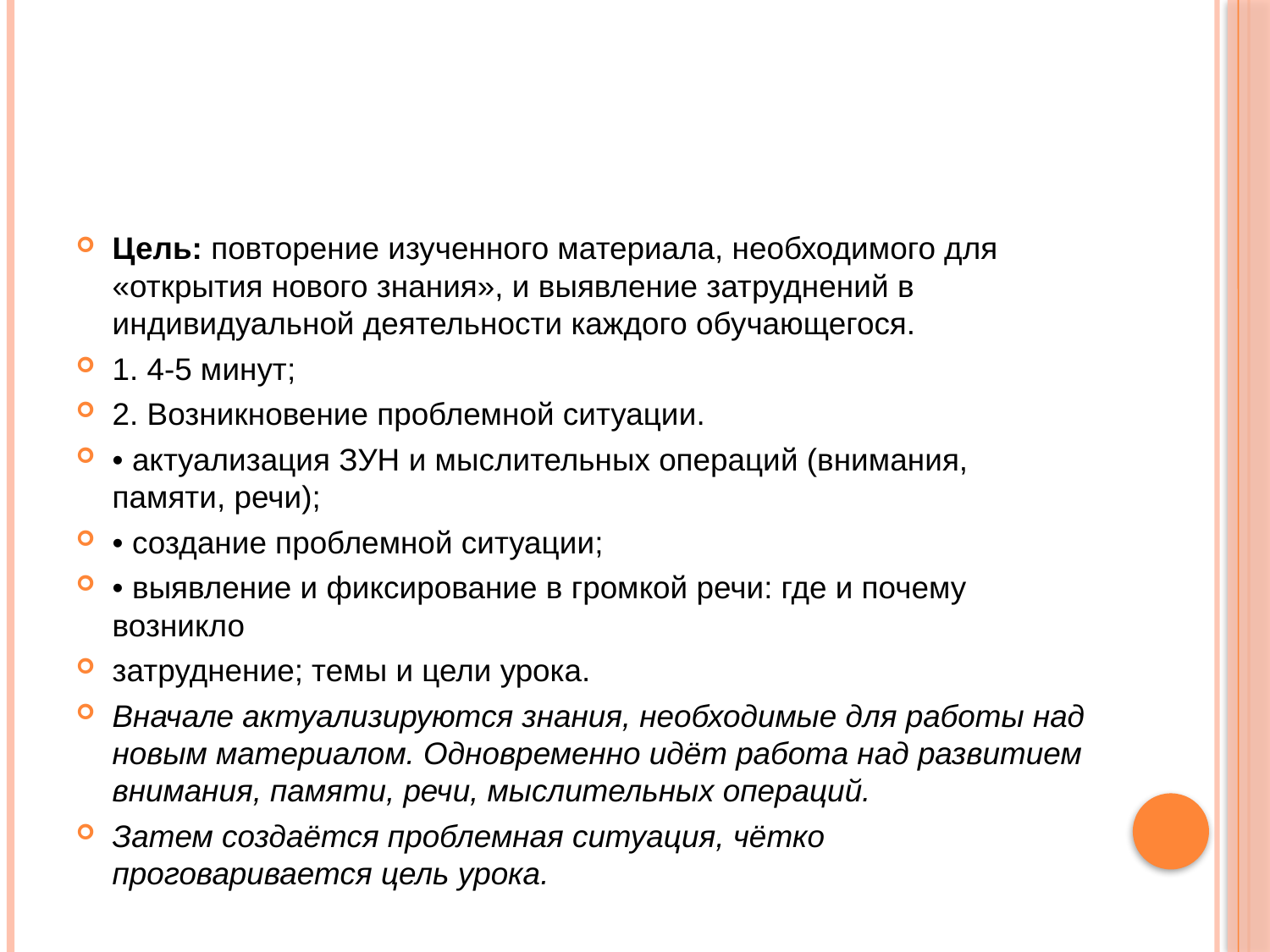

#
Цель: повторение изученного материала, необходимого для «открытия нового знания», и выявление затруднений в индивидуальной деятельности каждого обучающегося.
1. 4-5 минут;
2. Возникновение проблемной ситуации.
• актуализация ЗУН и мыслительных операций (внимания, памяти, речи);
• создание проблемной ситуации;
• выявление и фиксирование в громкой речи: где и почему возникло
затруднение; темы и цели урока.
Вначале актуализируются знания, необходимые для работы над новым материалом. Одновременно идёт работа над развитием внимания, памяти, речи, мыслительных операций.
Затем создаётся проблемная ситуация, чётко проговаривается цель урока.